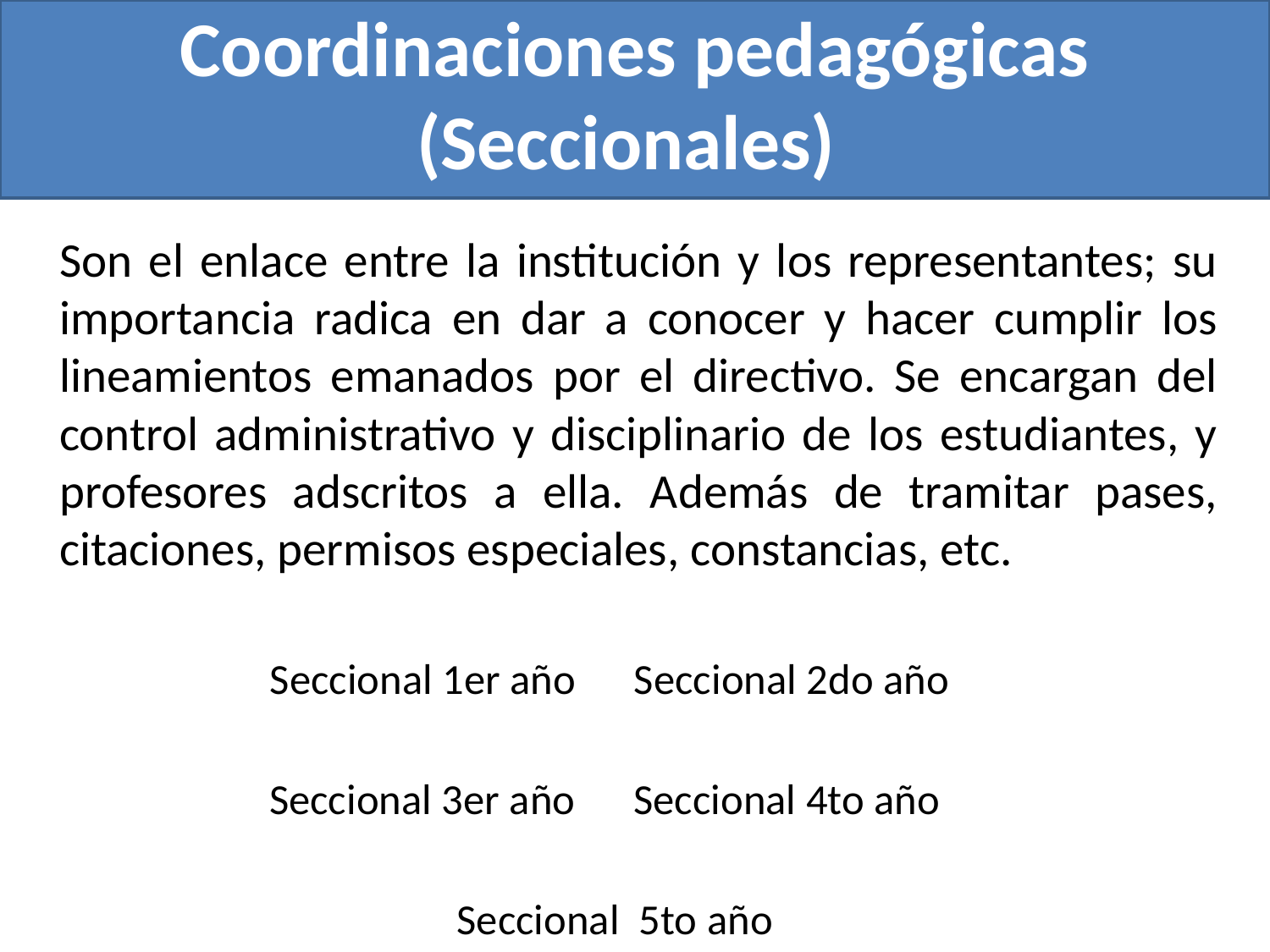

# Coordinaciones pedagógicas (Seccionales)
		Son el enlace entre la institución y los representantes; su importancia radica en dar a conocer y hacer cumplir los lineamientos emanados por el directivo. Se encargan del control administrativo y disciplinario de los estudiantes, y profesores adscritos a ella. Además de tramitar pases, citaciones, permisos especiales, constancias, etc.

Seccional 1er año      Seccional 2do año

Seccional 3er año      Seccional 4to año

Seccional  5to año